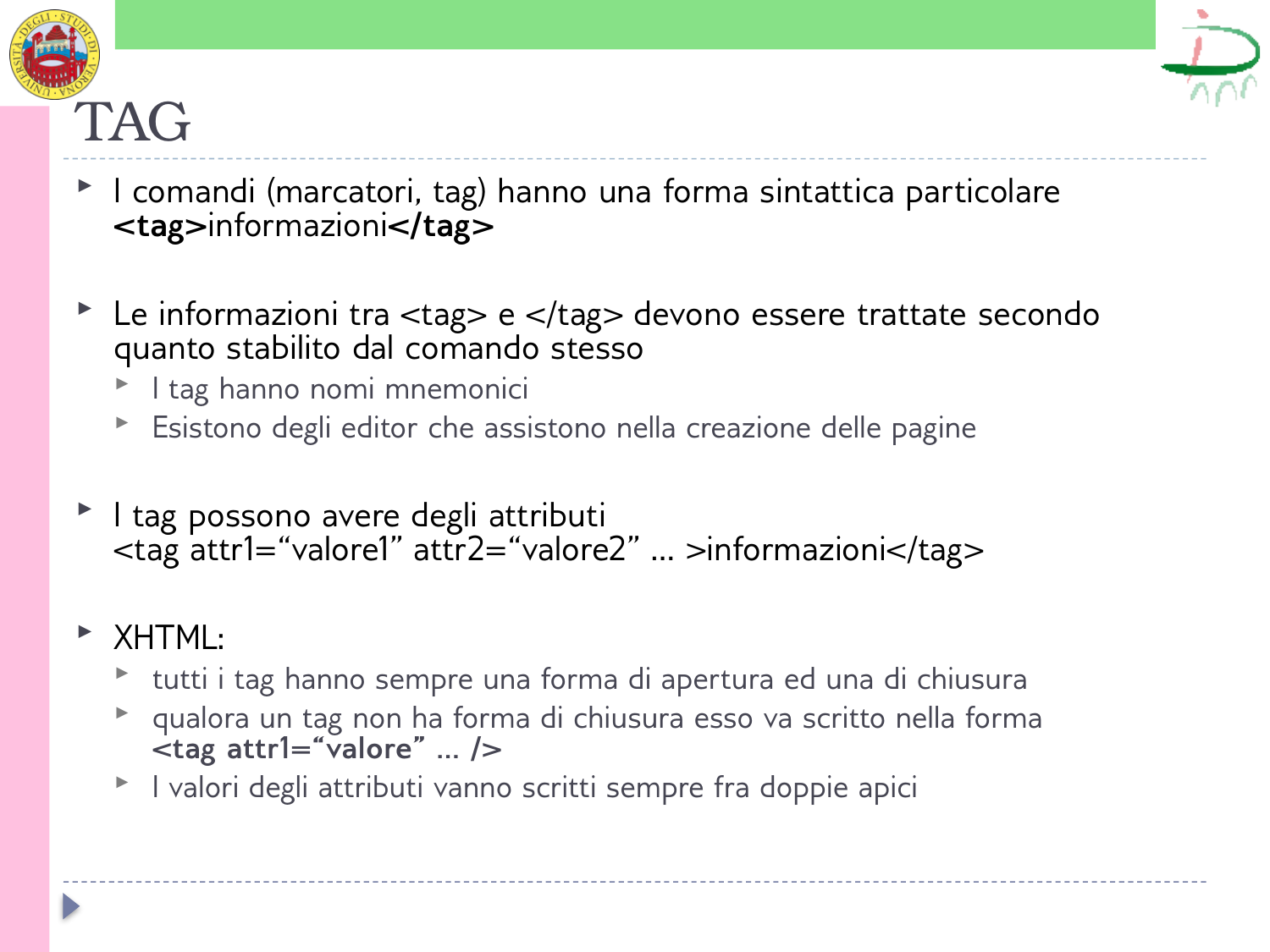

# TAG
I comandi (marcatori, tag) hanno una forma sintattica particolare
<tag>informazioni</tag>

Le informazioni tra <tag> e </tag> devono essere trattate secondo quanto stabilito dal comando stesso
I tag hanno nomi mnemonici
Esistono degli editor che assistono nella creazione delle pagine

I tag possono avere degli attributi
<tag attr1=“valore1” attr2=“valore2” … >informazioni</tag>

XHTML:
tutti i tag hanno sempre una forma di apertura ed una di chiusura
qualora un tag non ha forma di chiusura esso va scritto nella forma
<tag attr1=“valore” … />
I valori degli attributi vanno scritti sempre fra doppie apici